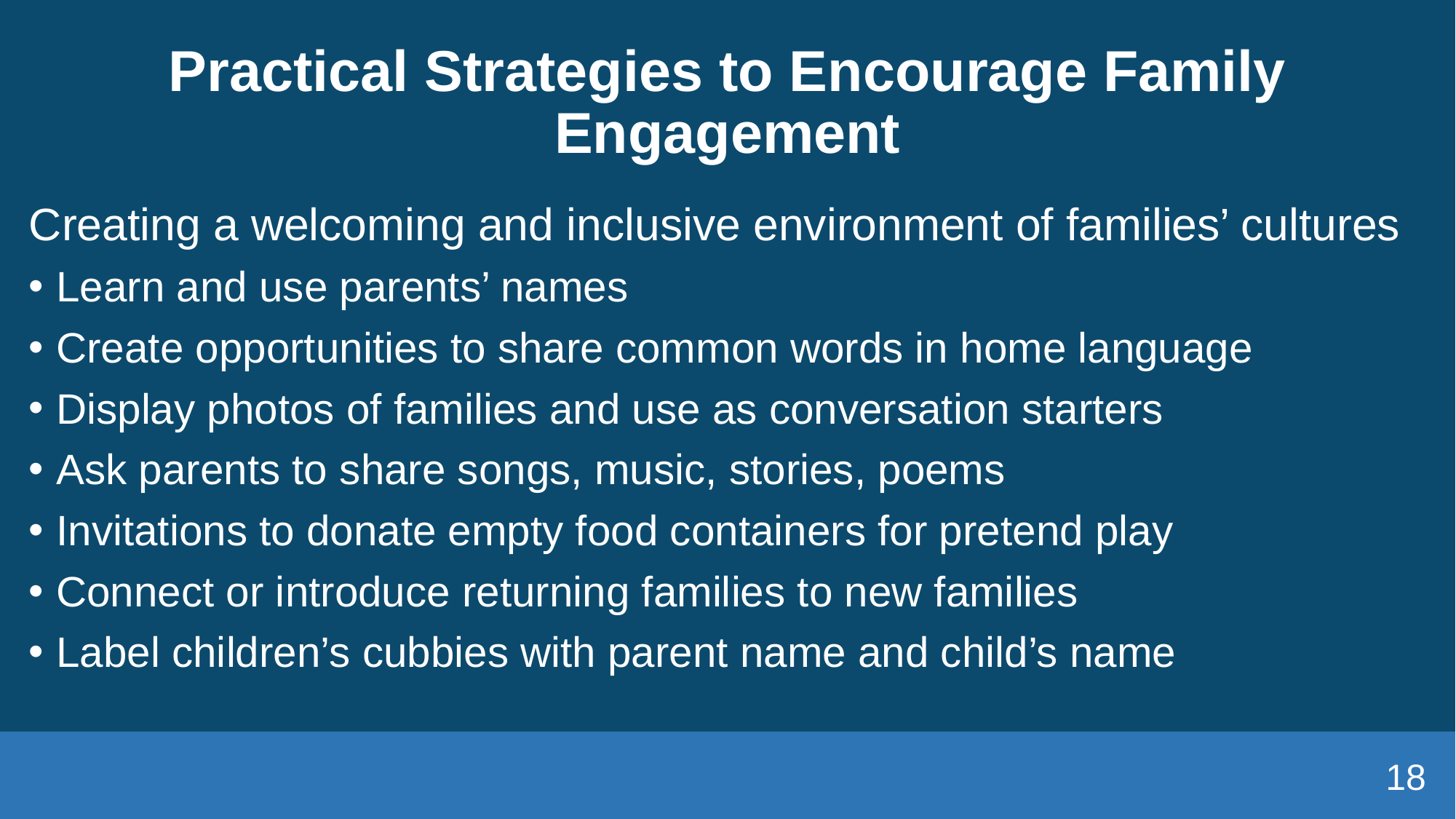

# Practical Strategies to Encourage Family Engagement
Creating a welcoming and inclusive environment of families’ cultures
Learn and use parents’ names
Create opportunities to share common words in home language
Display photos of families and use as conversation starters
Ask parents to share songs, music, stories, poems
Invitations to donate empty food containers for pretend play
Connect or introduce returning families to new families
Label children’s cubbies with parent name and child’s name
18